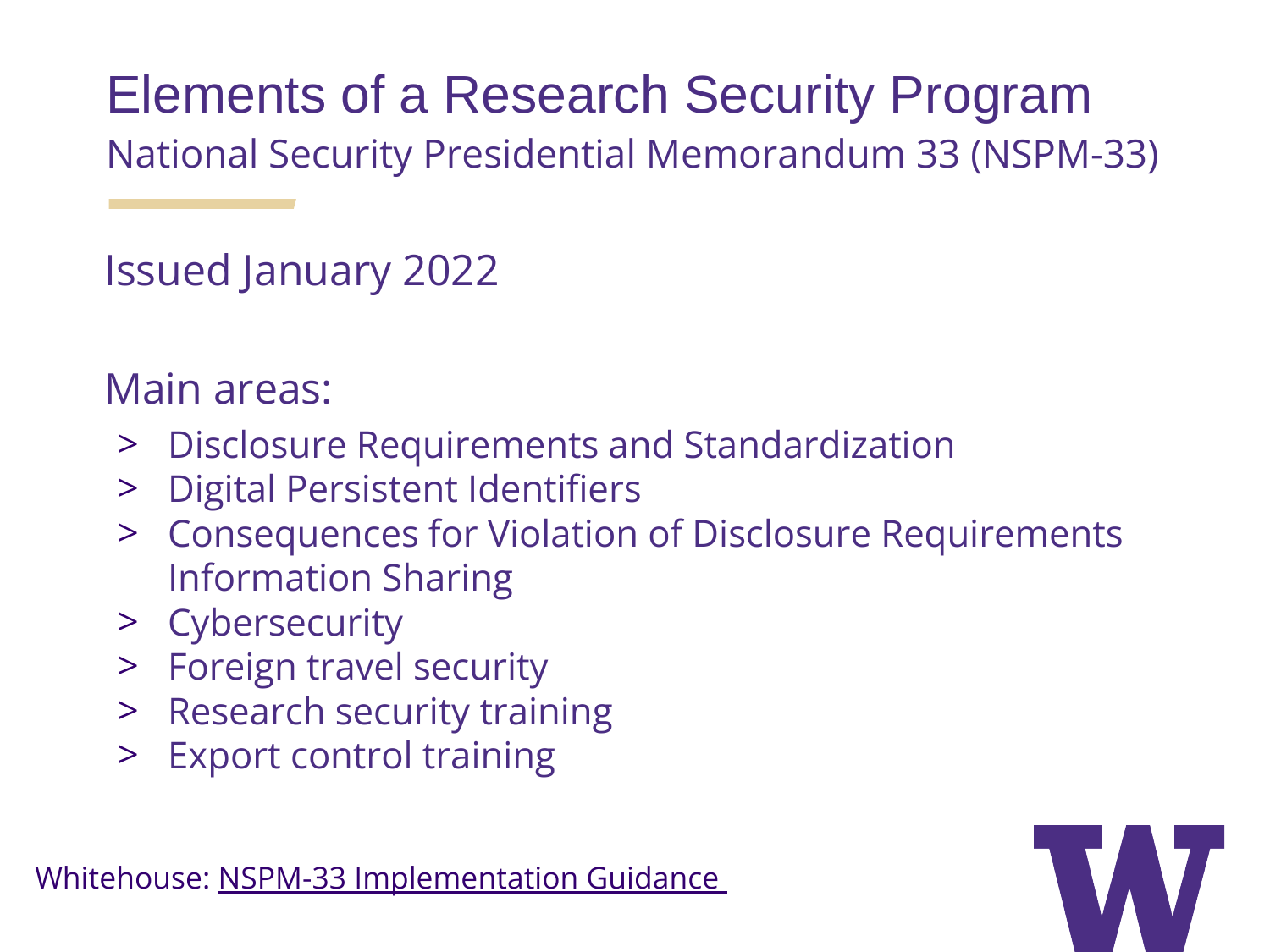

Elements of a Research Security Program
National Security Presidential Memorandum 33 (NSPM-33)
Issued January 2022

Main areas:
Disclosure Requirements and Standardization
Digital Persistent Identifiers
Consequences for Violation of Disclosure Requirements Information Sharing
Cybersecurity
Foreign travel security
Research security training
Export control training

Whitehouse: NSPM-33 Implementation Guidance